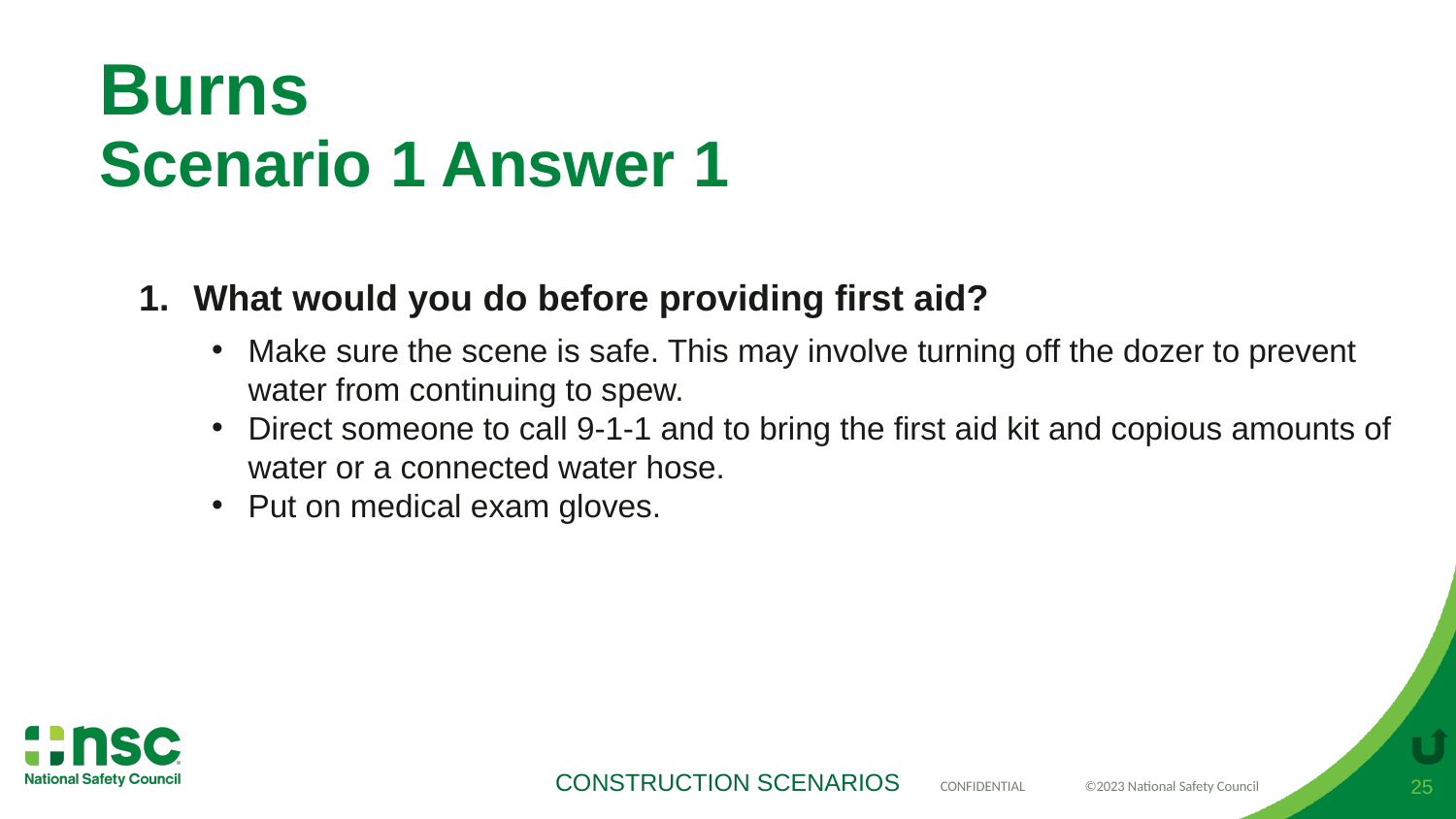

# Burns Scenario 1 Answer 1
What would you do before providing first aid?
Make sure the scene is safe. This may involve turning off the dozer to prevent water from continuing to spew.
Direct someone to call 9-1-1 and to bring the first aid kit and copious amounts of water or a connected water hose.
Put on medical exam gloves.